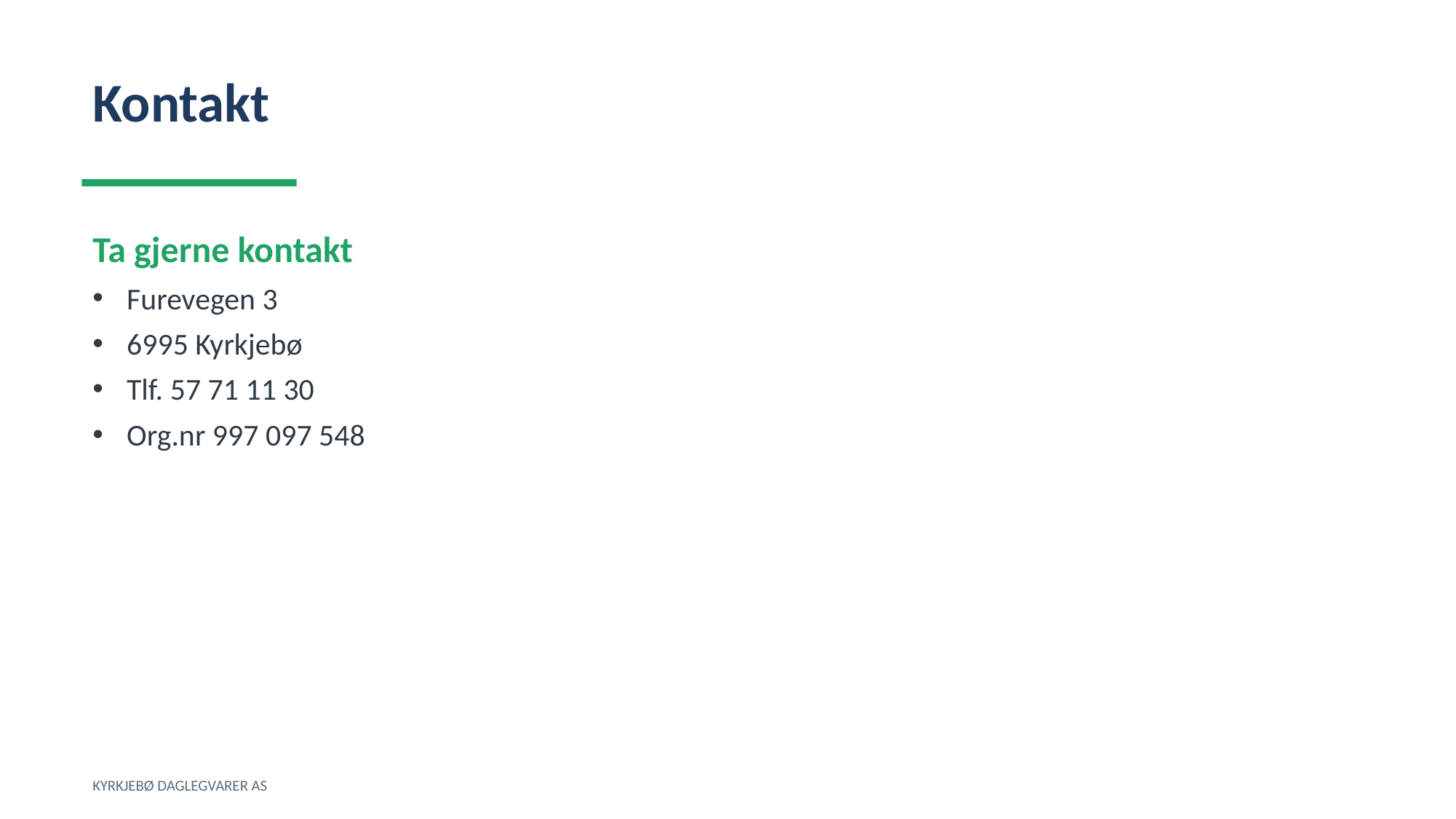

Kontakt

Ta gjerne kontakt
Furevegen 3
6995 Kyrkjebø
Tlf. 57 71 11 30
Org.nr 997 097 548
KYRKJEBØ DAGLEGVARER AS